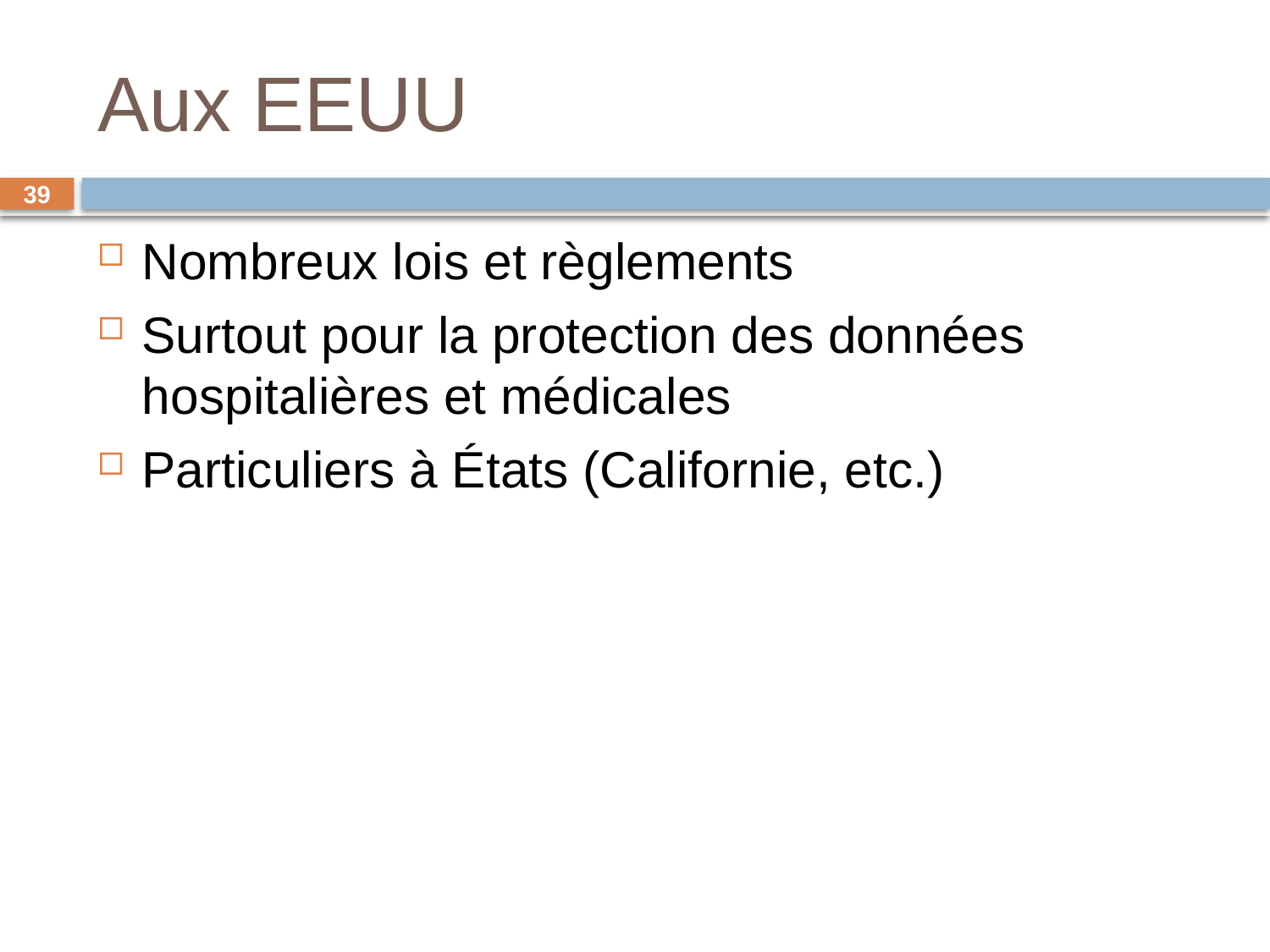

# Aux EEUU
39
Nombreux lois et règlements
Surtout pour la protection des données hospitalières et médicales
Particuliers à États (Californie, etc.)